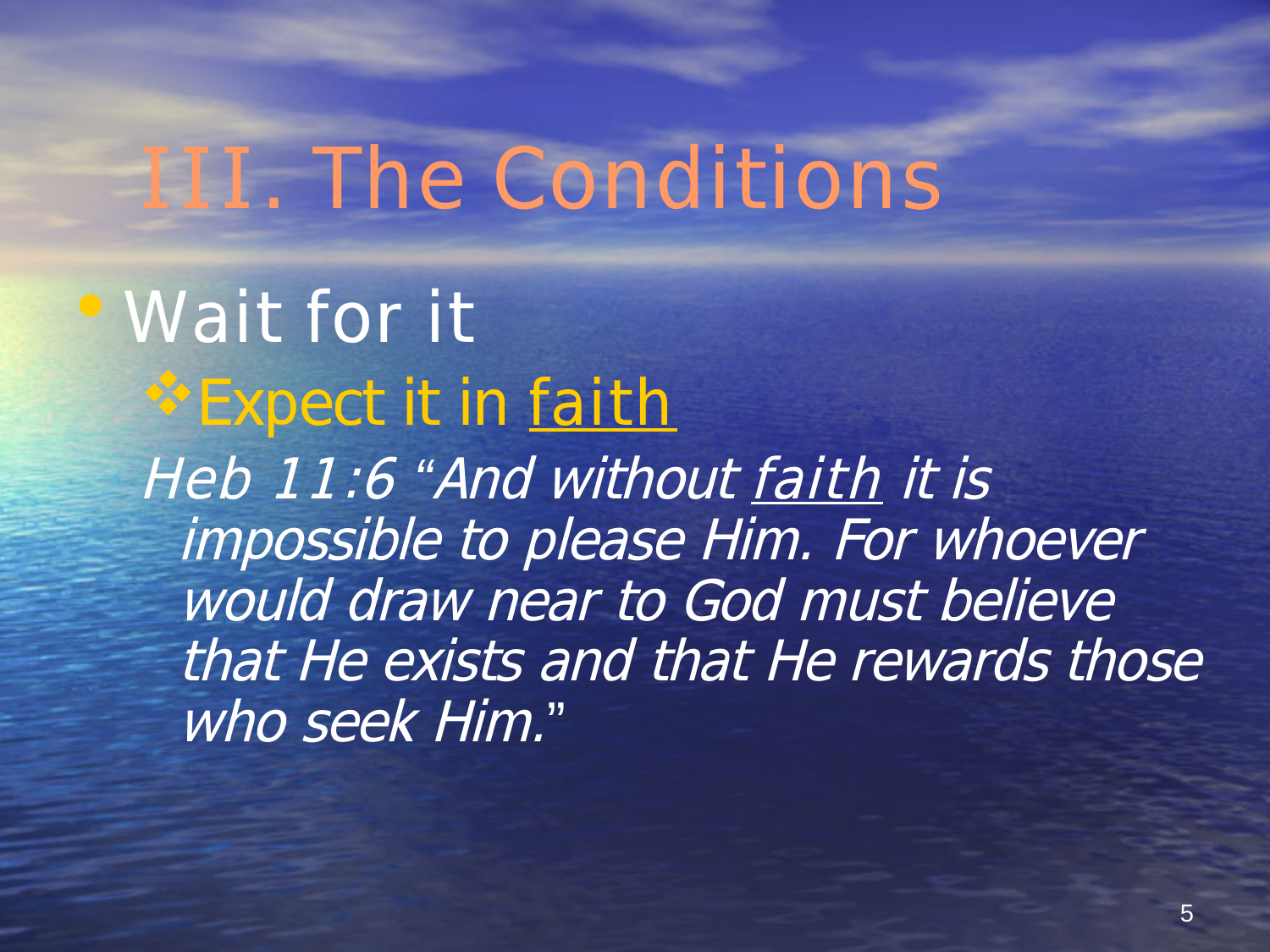

# III. The Conditions
Wait for it
Expect it in faith
Heb 11:6 “And without faith it is impossible to please Him. For whoever would draw near to God must believe that He exists and that He rewards those who seek Him.”

5